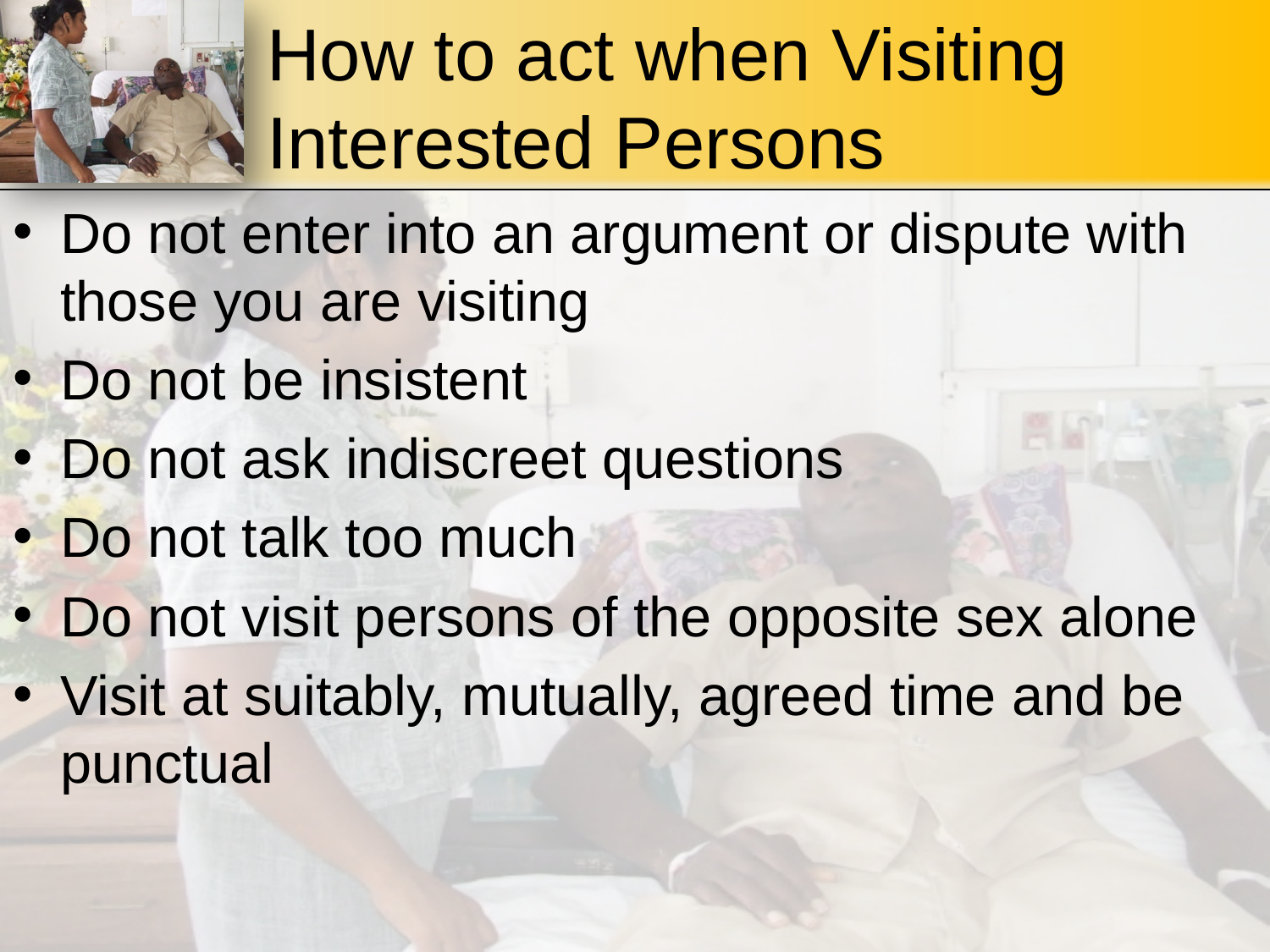

# How to act when Visiting Interested Persons
Do not enter into an argument or dispute with those you are visiting
Do not be insistent
Do not ask indiscreet questions
Do not talk too much
Do not visit persons of the opposite sex alone
Visit at suitably, mutually, agreed time and be punctual